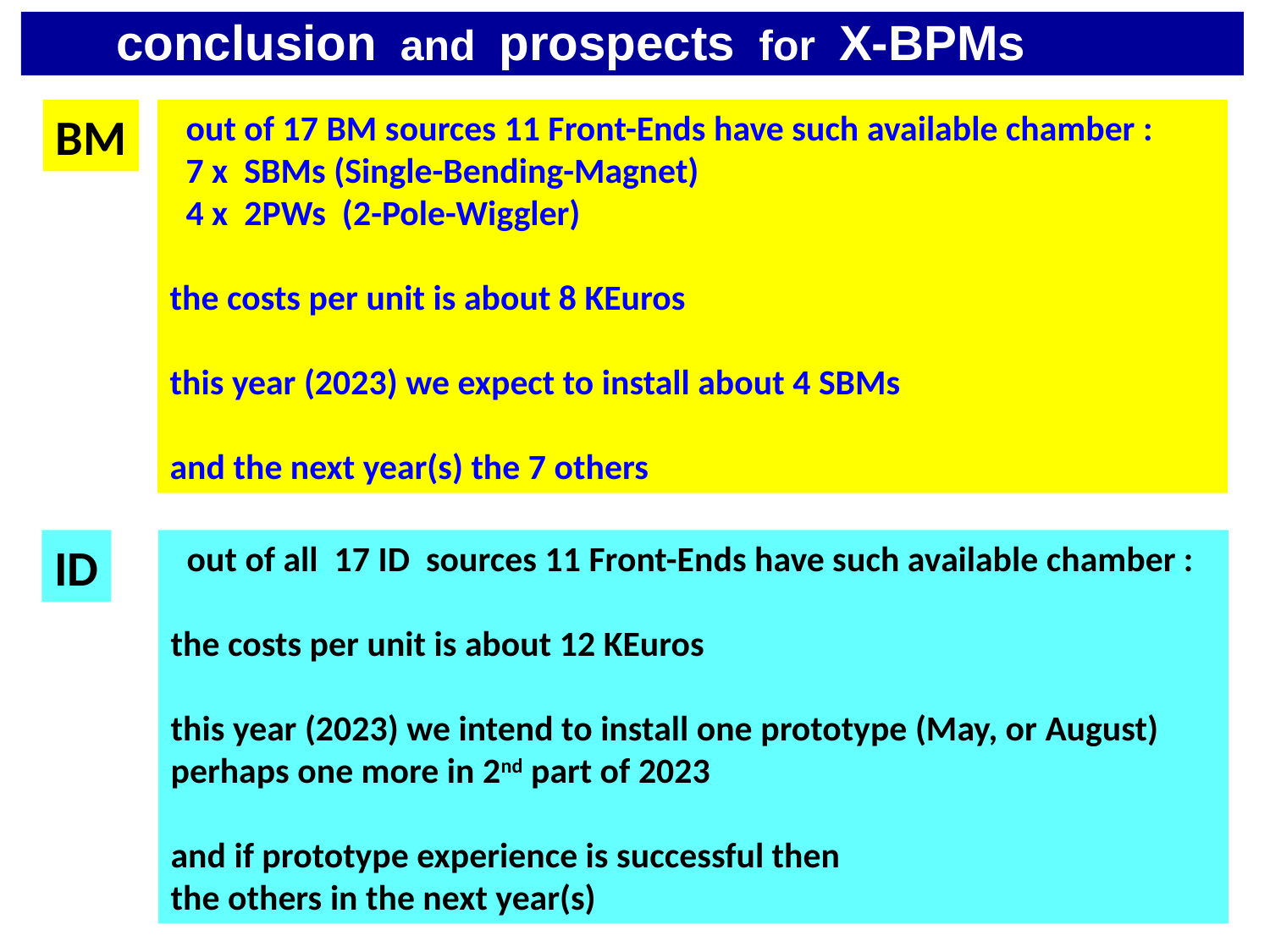

conclusion  and  prospects  for  X-BPMs
BM
  out of 17 BM sources 11 Front-Ends have such available chamber :
  7 x  SBMs (Single-Bending-Magnet)
  4 x  2PWs  (2-Pole-Wiggler)

the costs per unit is about 8 KEuros

this year (2023) we expect to install about 4 SBMs

and the next year(s) the 7 others
ID
  out of all  17 ID  sources 11 Front-Ends have such available chamber :

the costs per unit is about 12 KEuros

this year (2023) we intend to install one prototype (May, or August)
perhaps one more in 2nd part of 2023

and if prototype experience is successful then
the others in the next year(s)